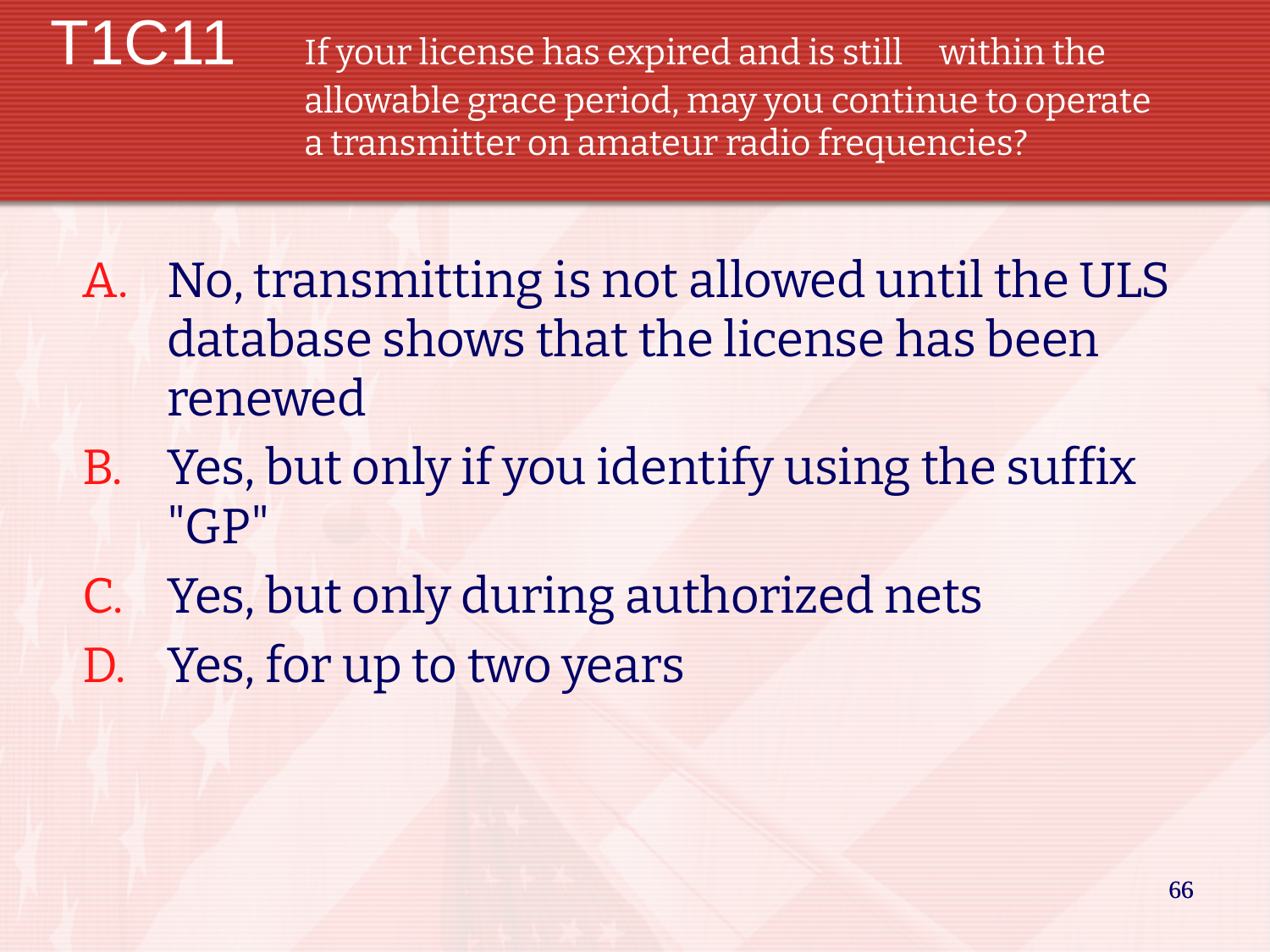

T1C11	If your license has expired and is still 	within the
		allowable grace period, may you continue to operate 		a transmitter on amateur radio frequencies?
No, transmitting is not allowed until the ULS database shows that the license has been renewed
Yes, but only if you identify using the suffix "GP"
Yes, but only during authorized nets
Yes, for up to two years
66
66